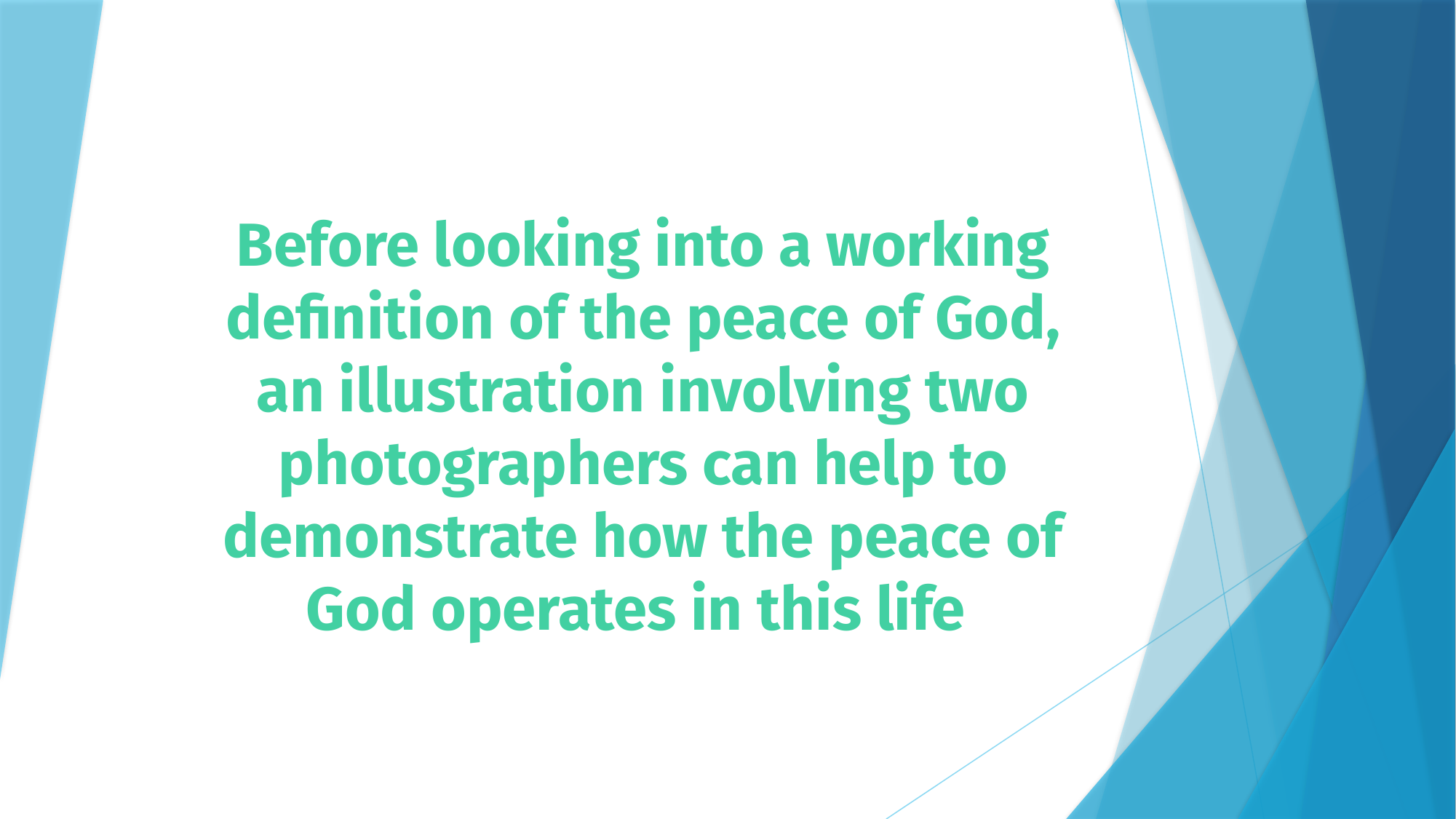

# Before looking into a working definition of the peace of God, an illustration involving two photographers can help to demonstrate how the peace of God operates in this life